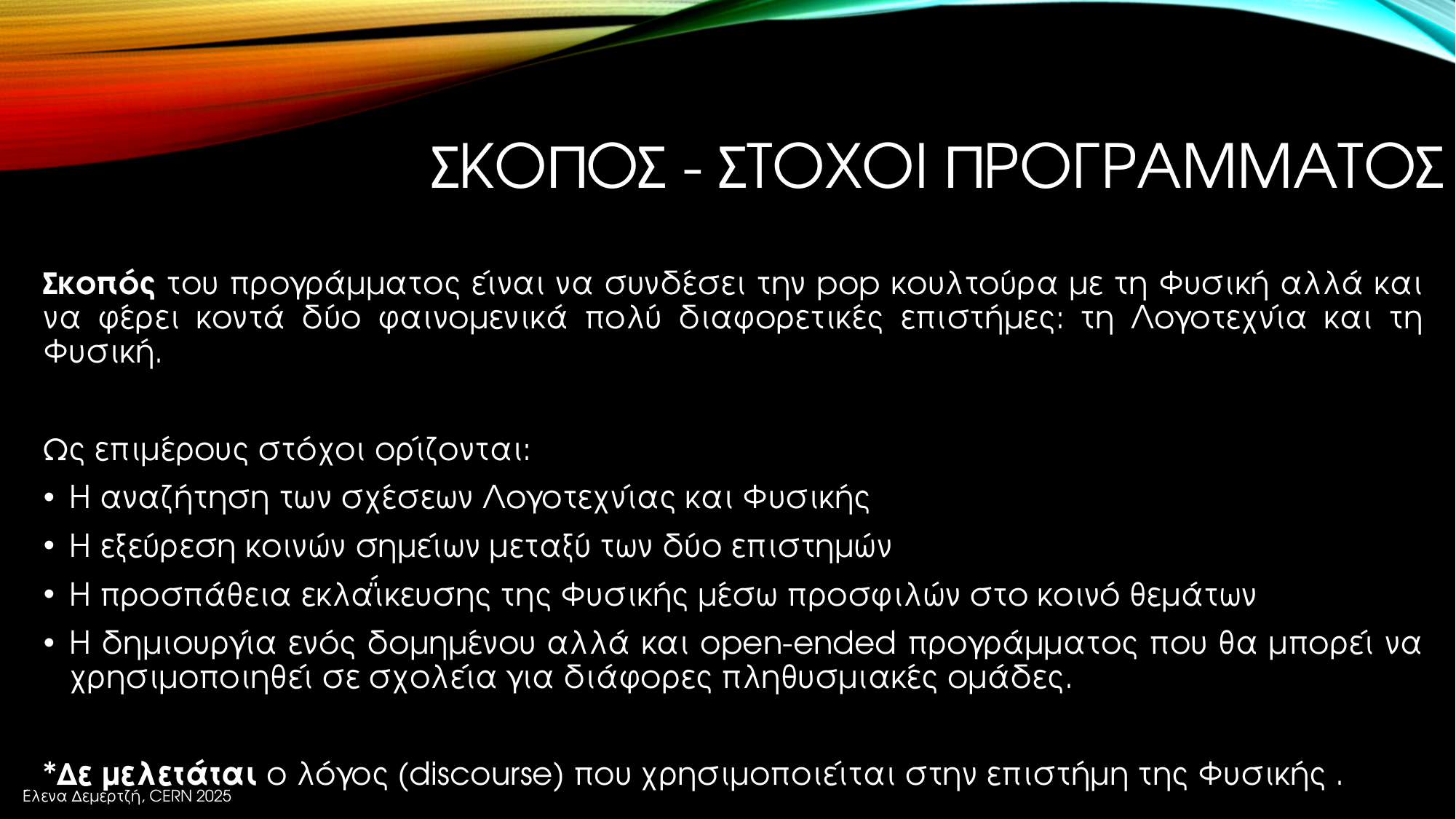

# Σκοποσ - ΣΤΟΧΟΙ προγραμματοσ
Σκοπός του προγράμματος είναι να συνδέσει την pop κουλτούρα με τη Φυσική αλλά και να φέρει κοντά δύο φαινομενικά πολύ διαφορετικές επιστήμες: τη Λογοτεχνία και τη Φυσική.

Ως επιμέρους στόχοι ορίζονται:
Η αναζήτηση των σχέσεων Λογοτεχνίας και Φυσικής
Η εξεύρεση κοινών σημείων μεταξύ των δύο επιστημών
Η προσπάθεια εκλαΐκευσης της Φυσικής μέσω προσφιλών στο κοινό θεμάτων
Η δημιουργία ενός δομημένου αλλά και open-ended προγράμματος που θα μπορεί να χρησιμοποιηθεί σε σχολεία για διάφορες πληθυσμιακές ομάδες.

*Δε μελετάται ο λόγος (discourse) που χρησιμοποιείται στην επιστήμη της Φυσικής .

Έλενα Δεμερτζή, CERN 2025